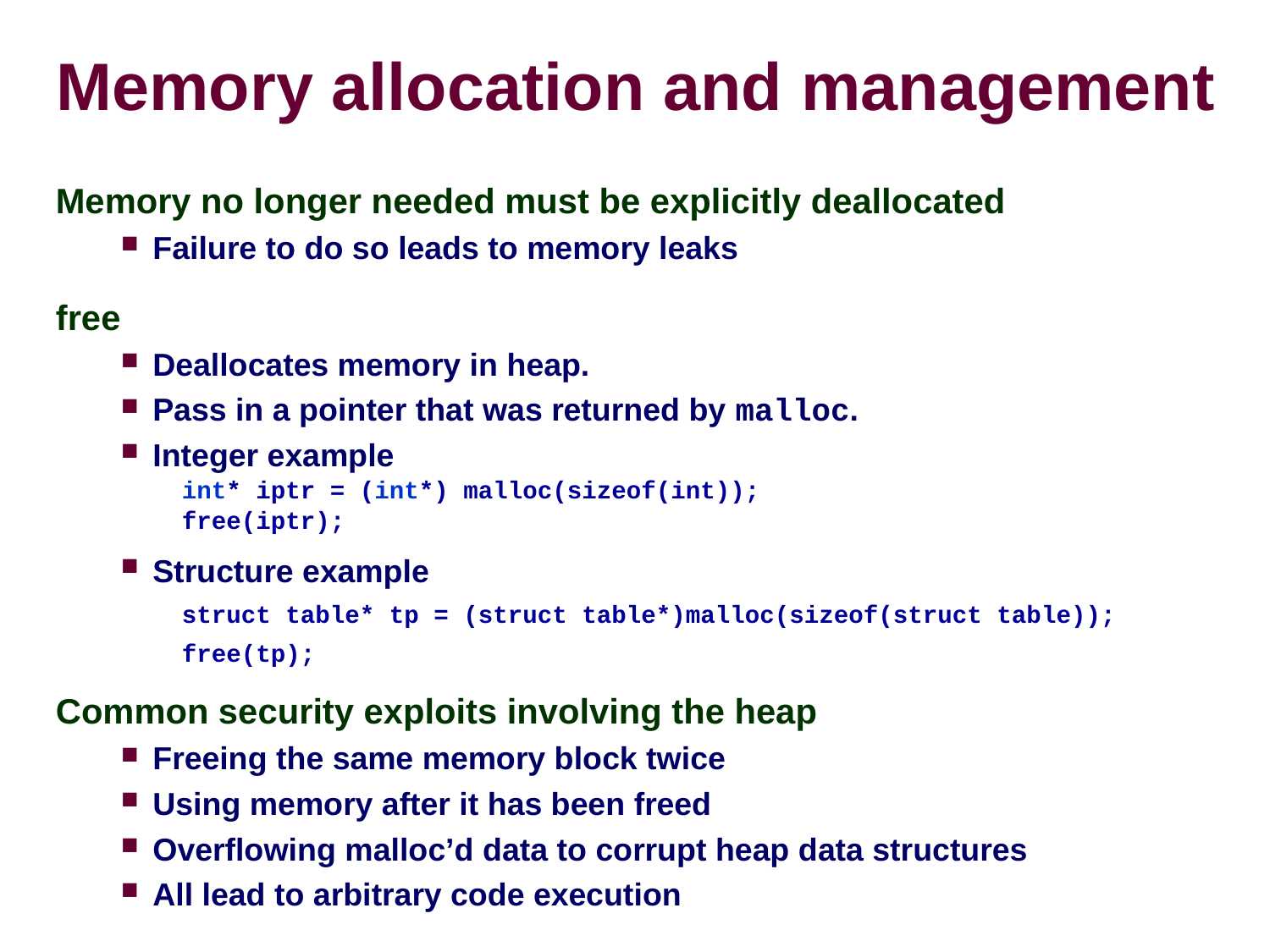

# Memory allocation and management
Memory no longer needed must be explicitly deallocated
Failure to do so leads to memory leaks
free
Deallocates memory in heap.
Pass in a pointer that was returned by malloc.
Integer example
int* iptr = (int*) malloc(sizeof(int));
free(iptr);
Structure example
struct table* tp = (struct table*)malloc(sizeof(struct table));
free(tp);
Common security exploits involving the heap
Freeing the same memory block twice
Using memory after it has been freed
Overflowing malloc’d data to corrupt heap data structures
All lead to arbitrary code execution